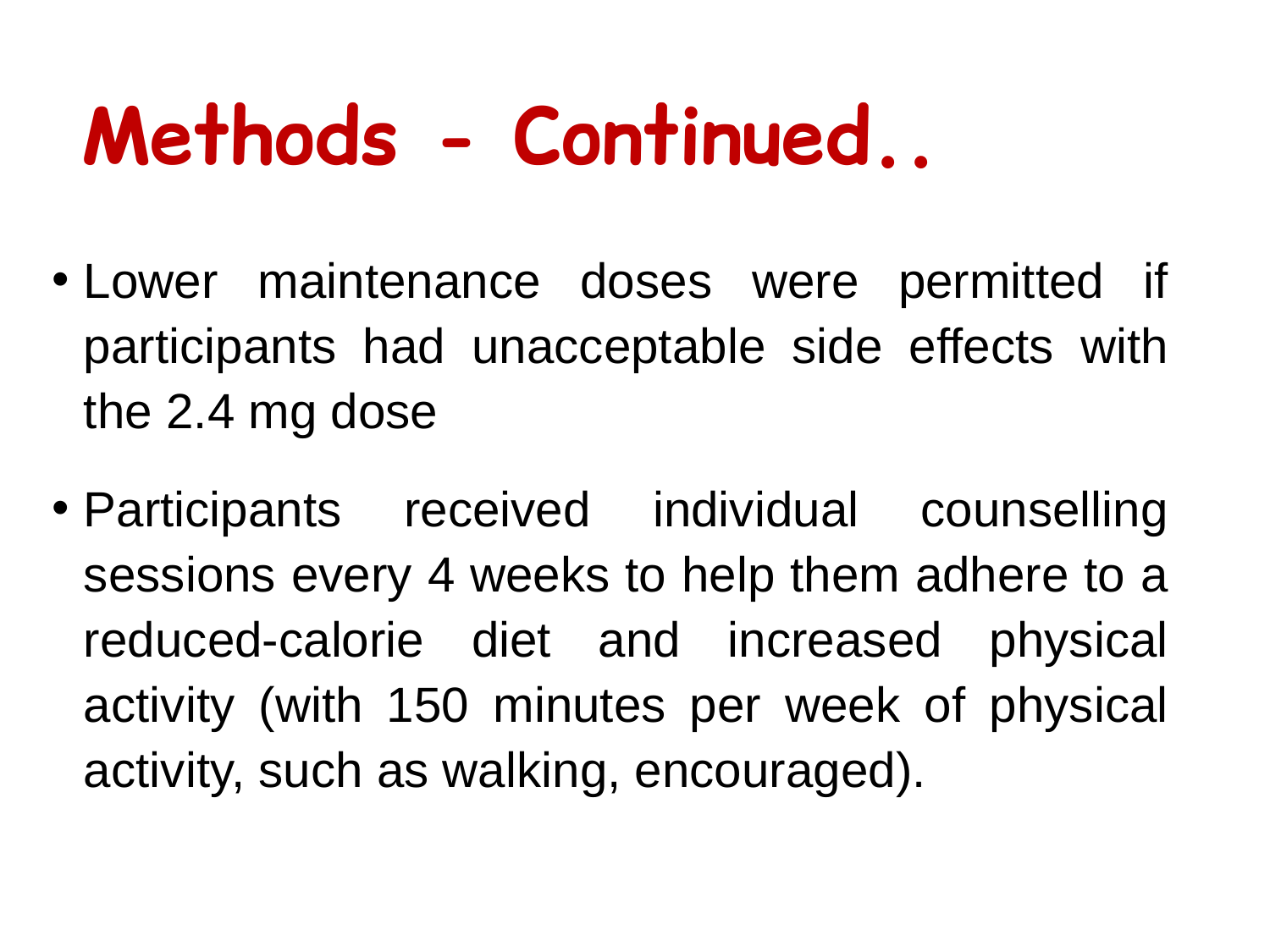

# Methods - Continued..
Lower maintenance doses were permitted if participants had unacceptable side effects with the 2.4 mg dose
Participants received individual counselling sessions every 4 weeks to help them adhere to a reduced-calorie diet and increased physical activity (with 150 minutes per week of physical activity, such as walking, encouraged).